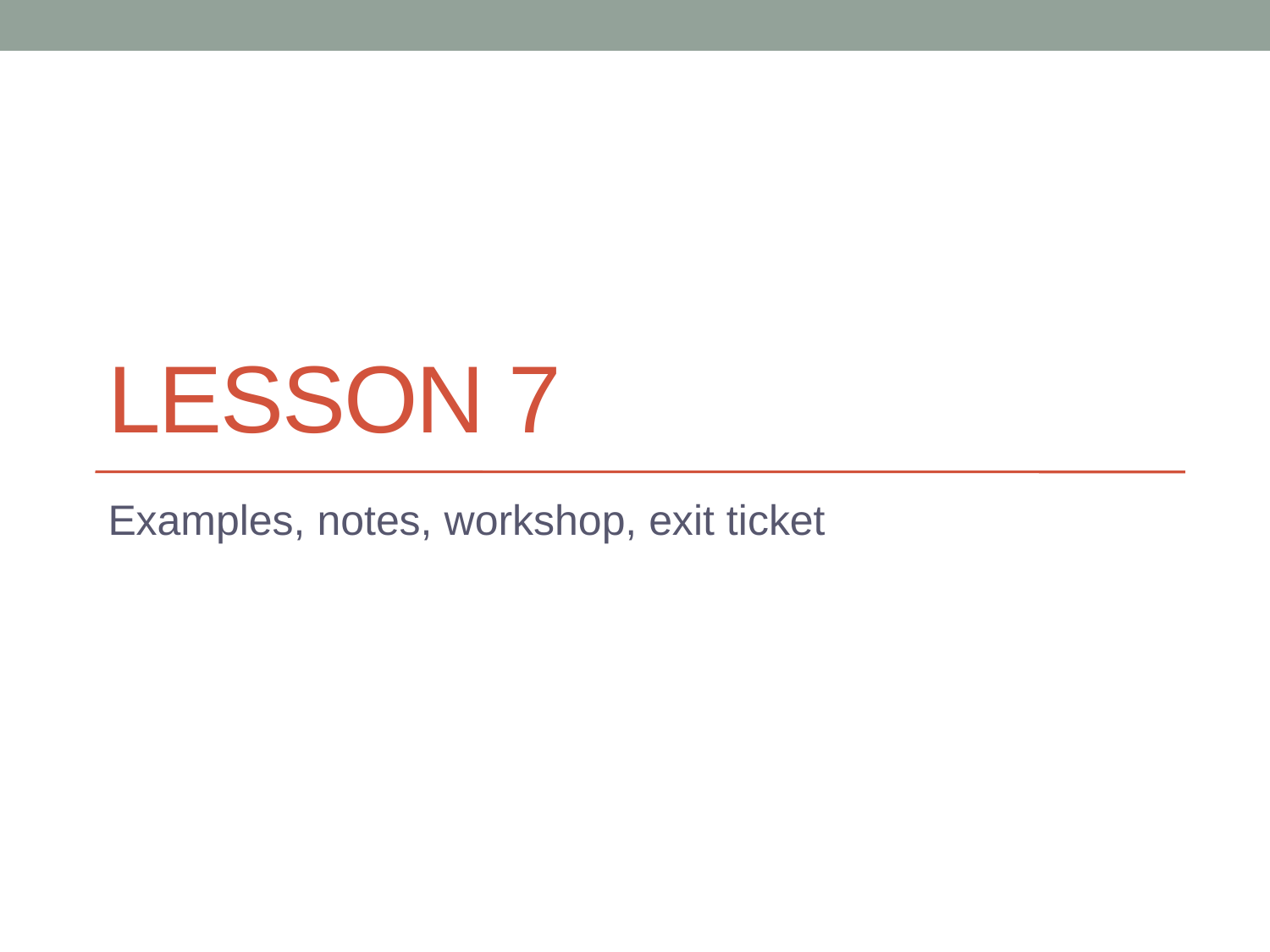

# Lesson 7
Examples, notes, workshop, exit ticket